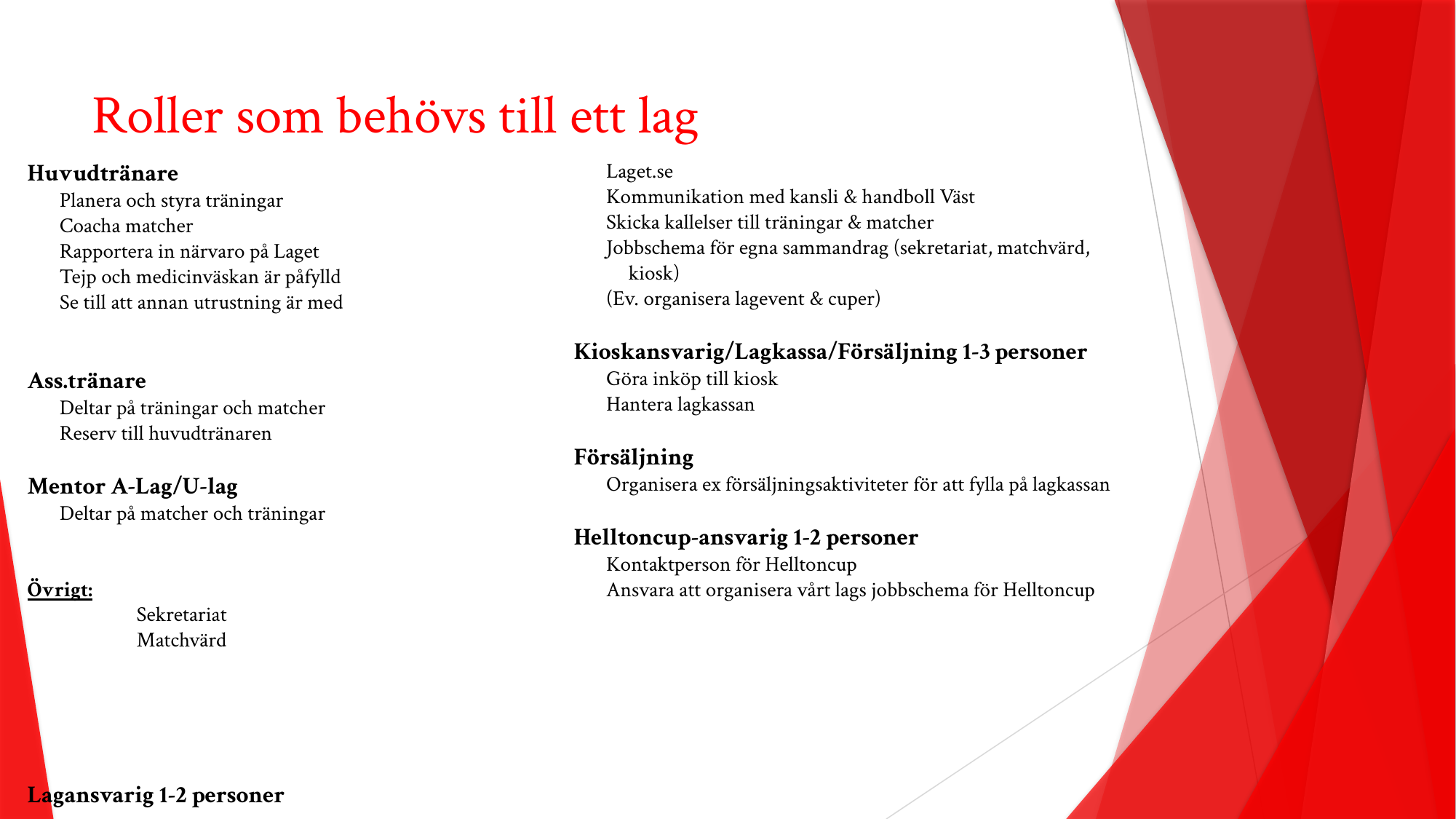

# Roller som behövs till ett lag
Huvudtränare
Planera och styra träningar
Coacha matcher
Rapportera in närvaro på Laget
Tejp och medicinväskan är påfylld
Se till att annan utrustning är med

Ass.tränare
Deltar på träningar och matcher
Reserv till huvudtränaren

Mentor A-Lag/U-lag
Deltar på matcher och träningar

Övrigt:
	Sekretariat
	Matchvärd

Lagansvarig 1-2 personer
Laget.se
Kommunikation med kansli & handboll Väst
Skicka kallelser till träningar & matcher
Jobbschema för egna sammandrag (sekretariat, matchvärd, kiosk)
(Ev. organisera lagevent & cuper)

Kioskansvarig/Lagkassa/Försäljning 1-3 personer
Göra inköp till kiosk
Hantera lagkassan

Försäljning
Organisera ex försäljningsaktiviteter för att fylla på lagkassan

Helltoncup-ansvarig 1-2 personer
Kontaktperson för Helltoncup
Ansvara att organisera vårt lags jobbschema för Helltoncup